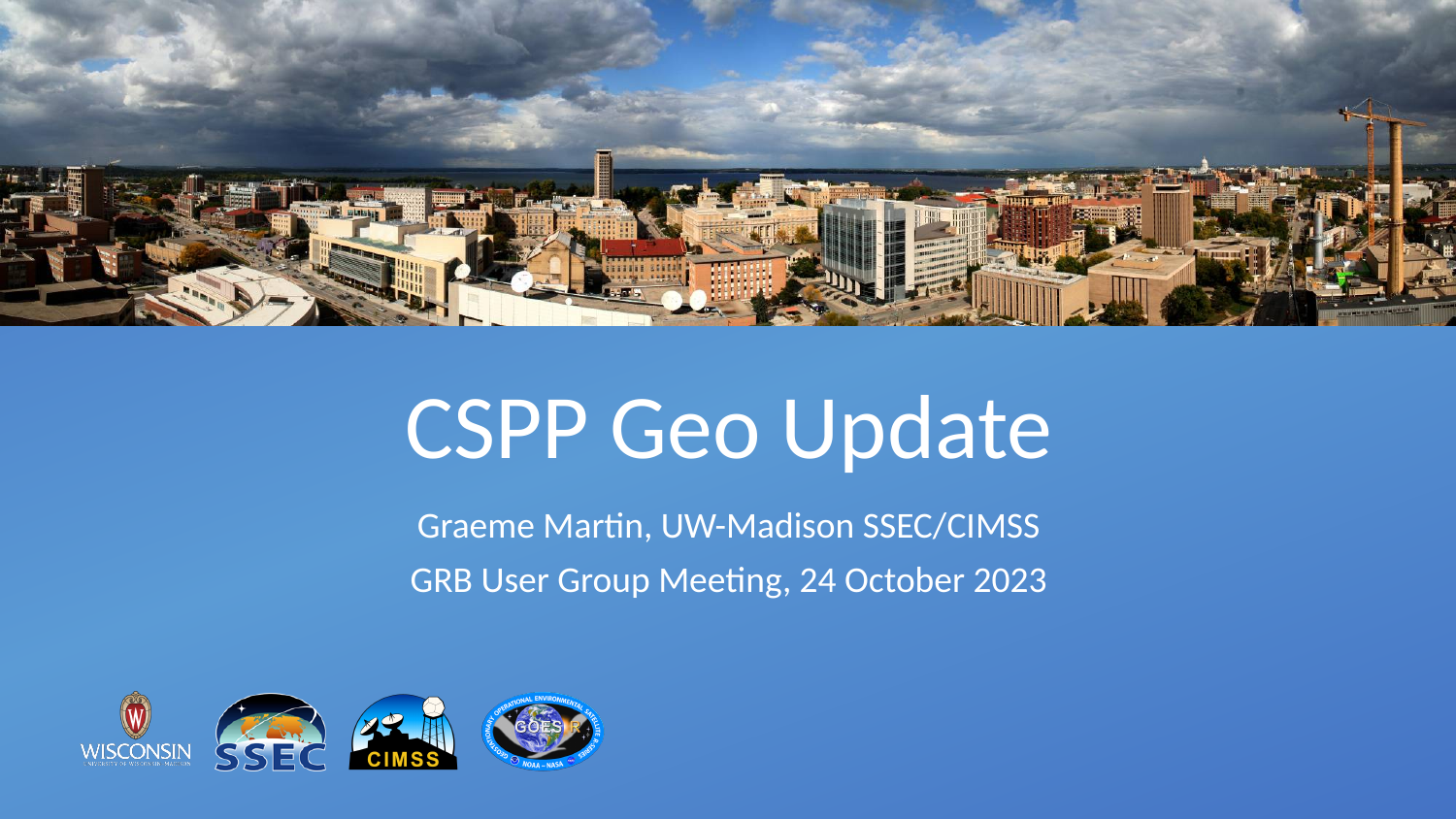

# CSPP Geo Update
Graeme Martin, UW-Madison SSEC/CIMSS
GRB User Group Meeting, 24 October 2023